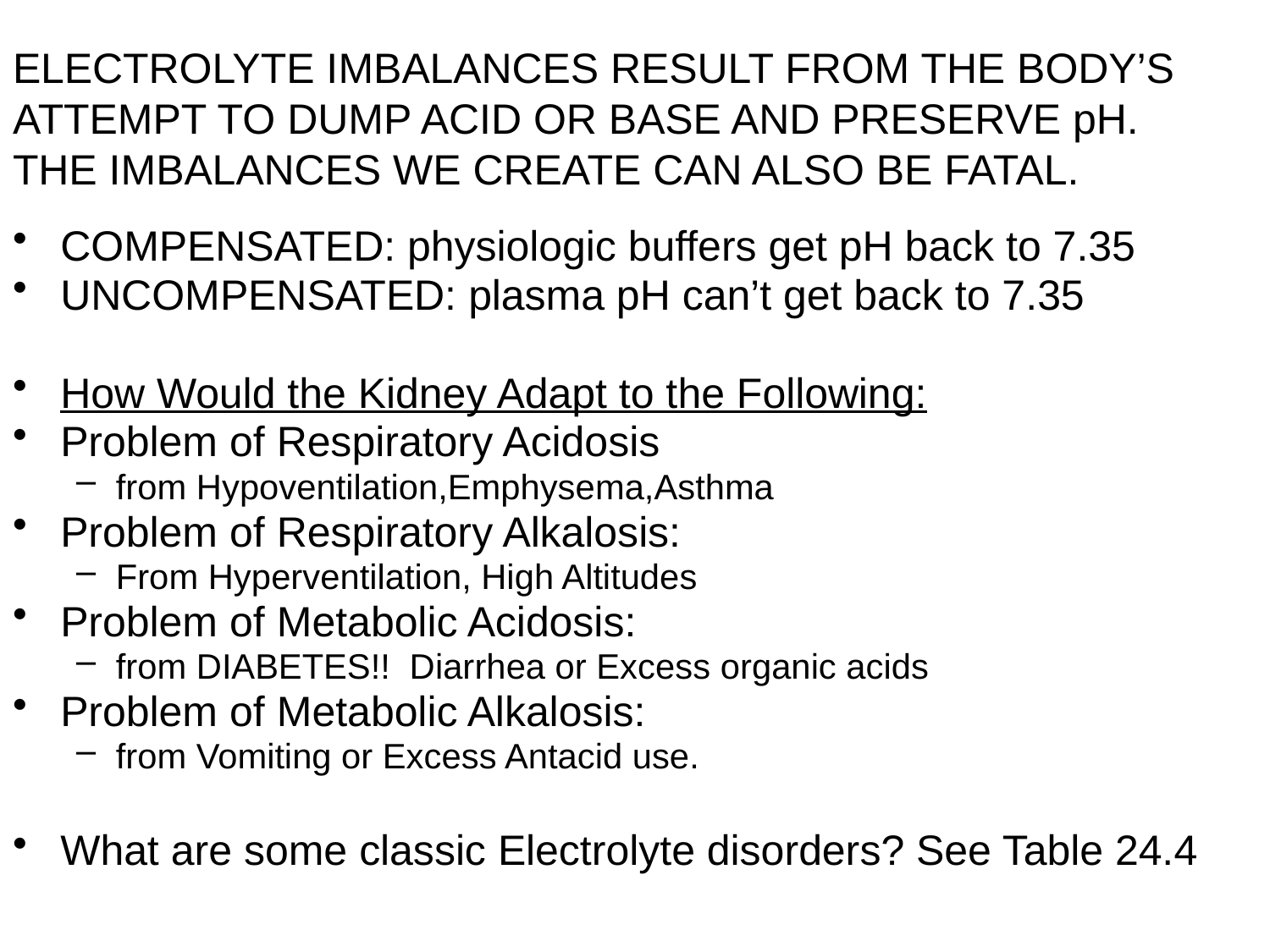

# ELECTROLYTE IMBALANCES RESULT FROM THE BODY’S ATTEMPT TO DUMP ACID OR BASE AND PRESERVE pH. THE IMBALANCES WE CREATE CAN ALSO BE FATAL.
COMPENSATED: physiologic buffers get pH back to 7.35
UNCOMPENSATED: plasma pH can’t get back to 7.35

How Would the Kidney Adapt to the Following:
Problem of Respiratory Acidosis
from Hypoventilation,Emphysema,Asthma
Problem of Respiratory Alkalosis:
From Hyperventilation, High Altitudes
Problem of Metabolic Acidosis:
from DIABETES!!  Diarrhea or Excess organic acids
Problem of Metabolic Alkalosis:
from Vomiting or Excess Antacid use.

What are some classic Electrolyte disorders? See Table 24.4